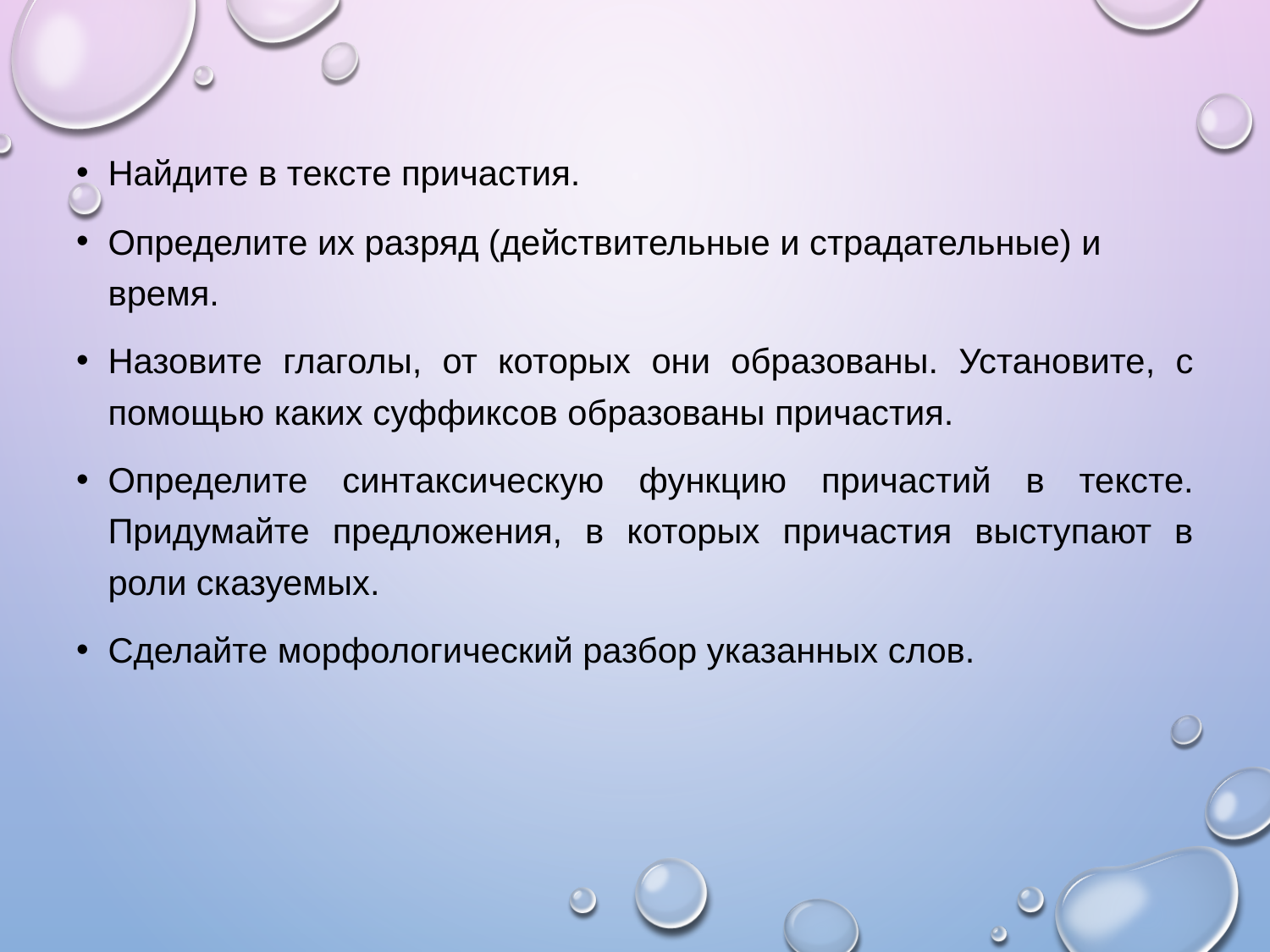

Найдите в тексте причастия.
Определите их разряд (действительные и страдательные) и время.
Назовите глаголы, от которых они образованы. Установите, с помощью каких суффиксов образованы причастия.
Определите синтаксическую функцию причастий в тексте. Придумайте предложения, в которых причастия выступают в роли сказуемых.
Сделайте морфологический разбор указанных слов.